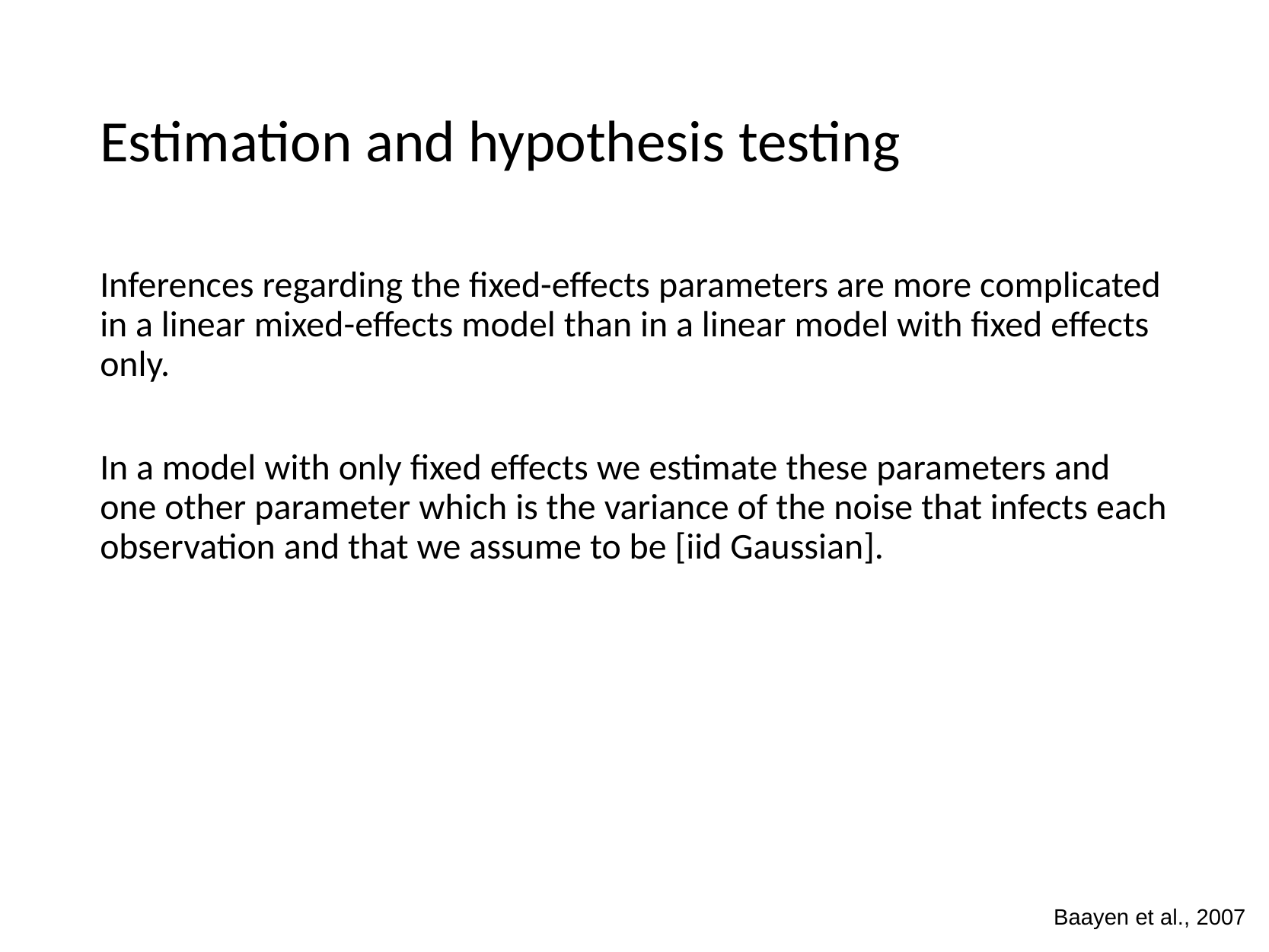

# Estimation and hypothesis testing
Inferences regarding the fixed-effects parameters are more complicated in a linear mixed-effects model than in a linear model with fixed effects only.

In a model with only fixed effects we estimate these parameters and one other parameter which is the variance of the noise that infects each observation and that we assume to be [iid Gaussian].
Baayen et al., 2007